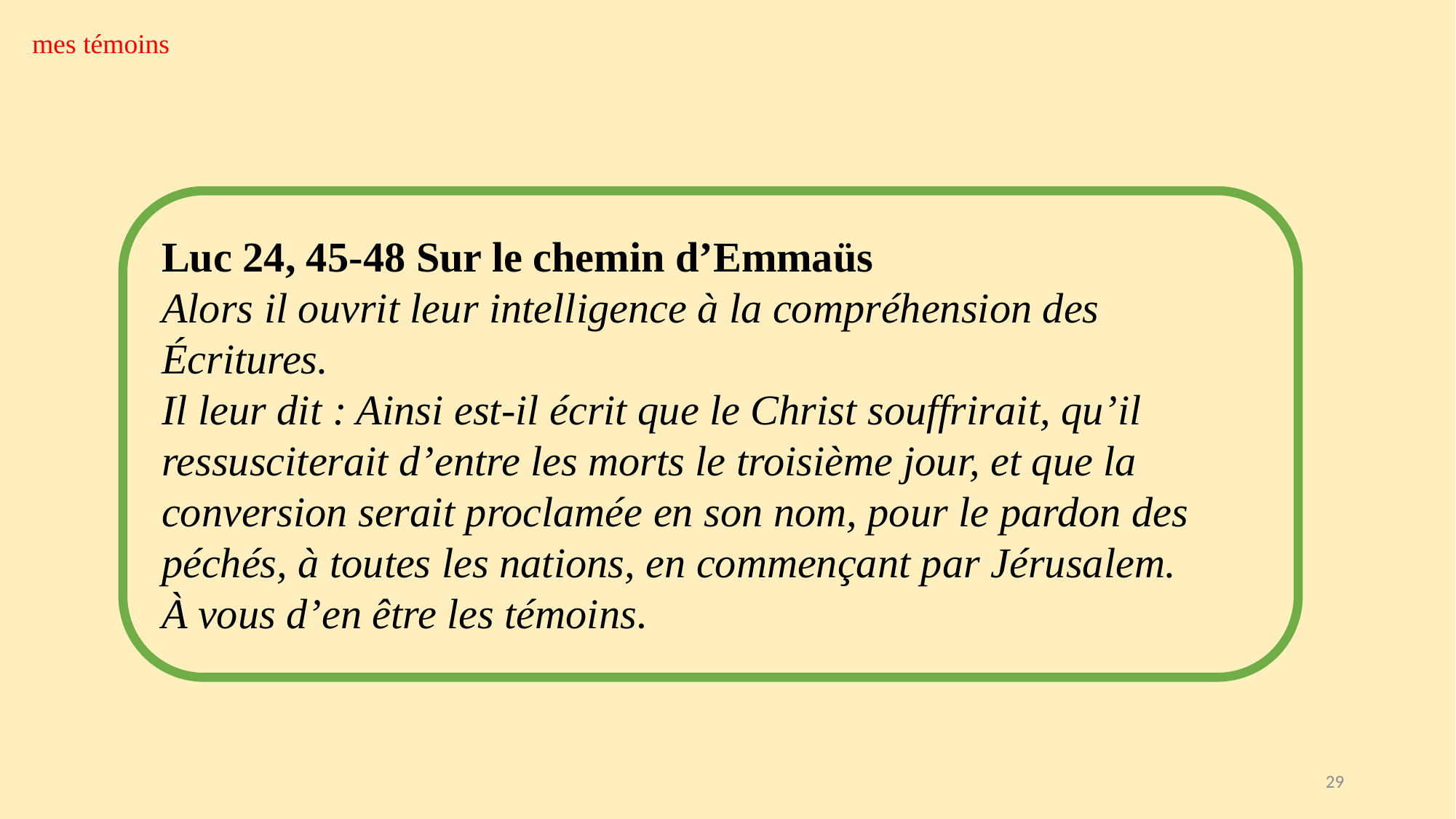

mes témoins

Luc 24, 45-48 Sur le chemin d’Emmaüs
Alors il ouvrit leur intelligence à la compréhension des Écritures.
Il leur dit : Ainsi est-il écrit que le Christ souffrirait, qu’il ressusciterait d’entre les morts le troisième jour, et que la conversion serait proclamée en son nom, pour le pardon des péchés, à toutes les nations, en commençant par Jérusalem.
À vous d’en être les témoins.
29